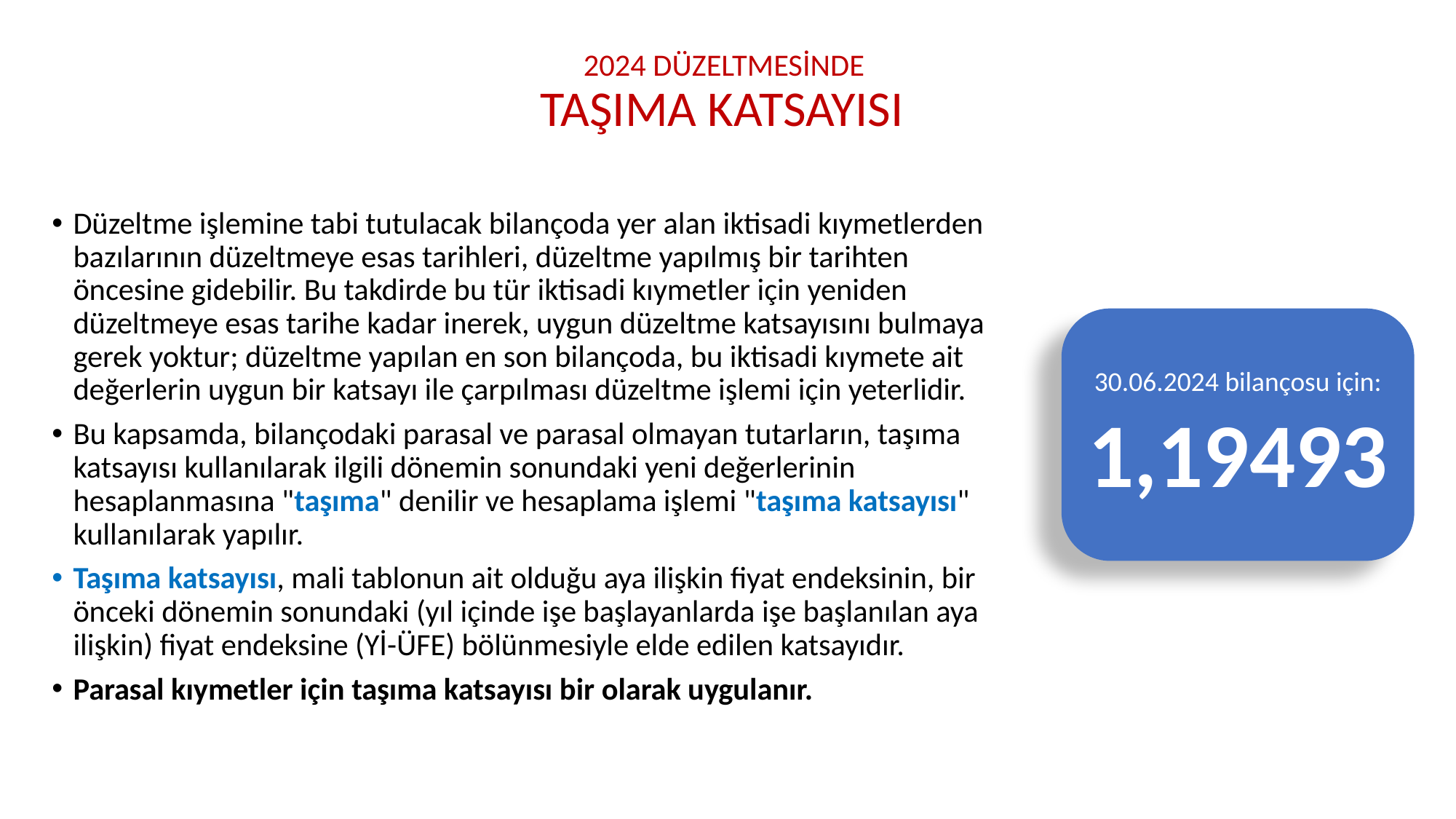

# 2024 DÜZELTMESİNDE TAŞIMA KATSAYISI
Düzeltme işlemine tabi tutulacak bilançoda yer alan iktisadi kıymetlerden bazılarının düzeltmeye esas tarihleri, düzeltme yapılmış bir tarihten öncesine gidebilir. Bu takdirde bu tür iktisadi kıymetler için yeniden düzeltmeye esas tarihe kadar inerek, uygun düzeltme katsayısını bulmaya gerek yoktur; düzeltme yapılan en son bilançoda, bu iktisadi kıymete ait değerlerin uygun bir katsayı ile çarpılması düzeltme işlemi için yeterlidir.
Bu kapsamda, bilançodaki parasal ve parasal olmayan tutarların, taşıma katsayısı kullanılarak ilgili dönemin sonundaki yeni değerlerinin hesaplanmasına "taşıma" denilir ve hesaplama işlemi "taşıma katsayısı" kullanılarak yapılır.
Taşıma katsayısı, mali tablonun ait olduğu aya ilişkin fiyat endeksinin, bir önceki dönemin sonundaki (yıl içinde işe başlayanlarda işe başlanılan aya ilişkin) fiyat endeksine (Yİ-ÜFE) bölünmesiyle elde edilen katsayıdır.
Parasal kıymetler için taşıma katsayısı bir olarak uygulanır.
30.06.2024 bilançosu için:
1,19493